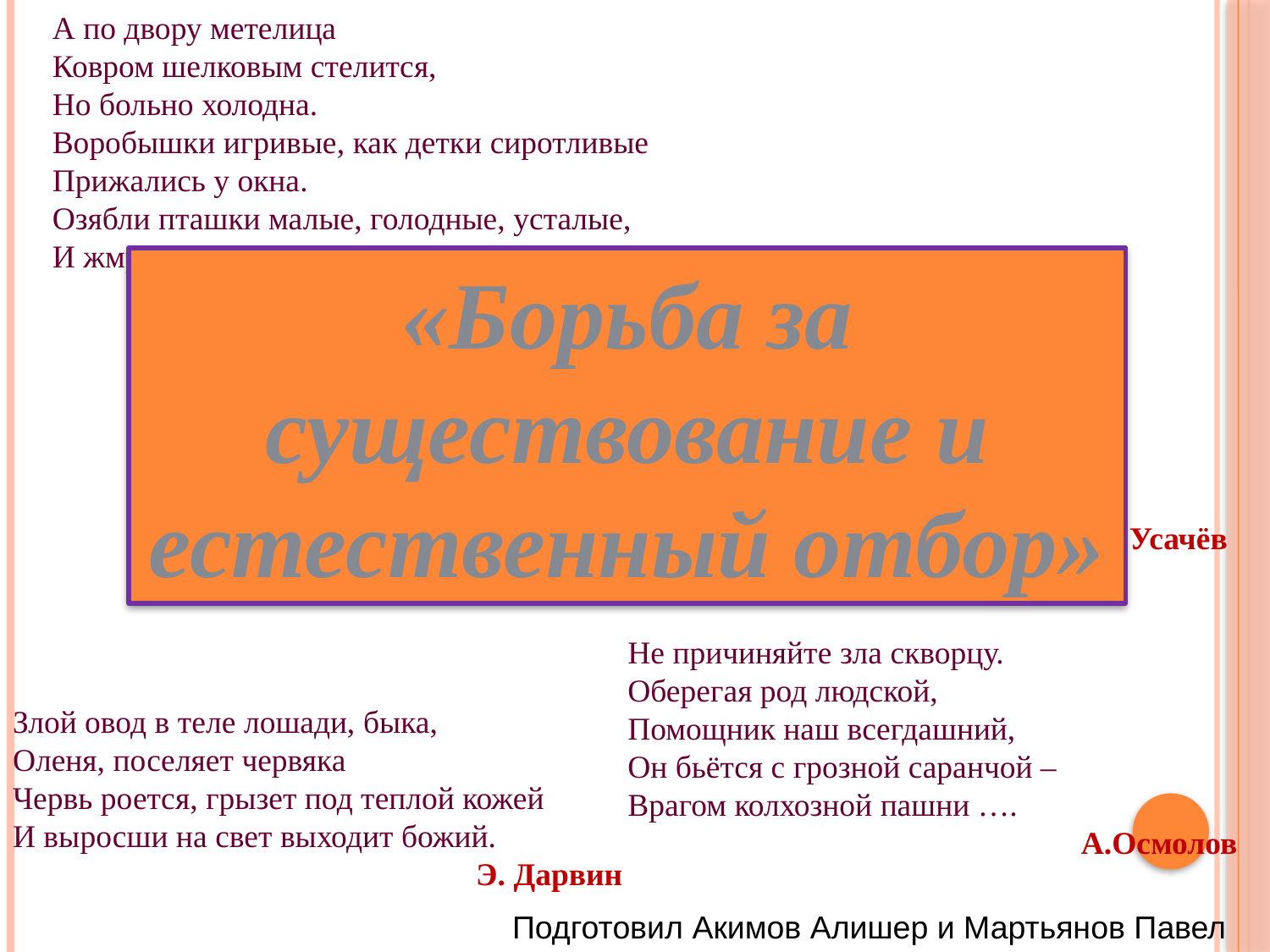

А по двору метелица
Ковром шелковым стелится,
Но больно холодна.
Воробышки игривые, как детки сиротливые
Прижались у окна.
Озябли пташки малые, голодные, усталые,
И жмутся поплотней …
С.Есенин
«Борьба за существование и естественный отбор»
Лес кругом, широкая поляна…
На траве широкой у кургана
Жаркий бой ведут тетерева …
П.Усачёв
Не причиняйте зла скворцу.
Оберегая род людской,
Помощник наш всегдашний,
Он бьётся с грозной саранчой –
Врагом колхозной пашни ….
А.Осмолов
Злой овод в теле лошади, быка,
Оленя, поселяет червяка
Червь роется, грызет под теплой кожей
И выросши на свет выходит божий.
Э. Дарвин
Подготовил Акимов Алишер и Мартьянов Павел